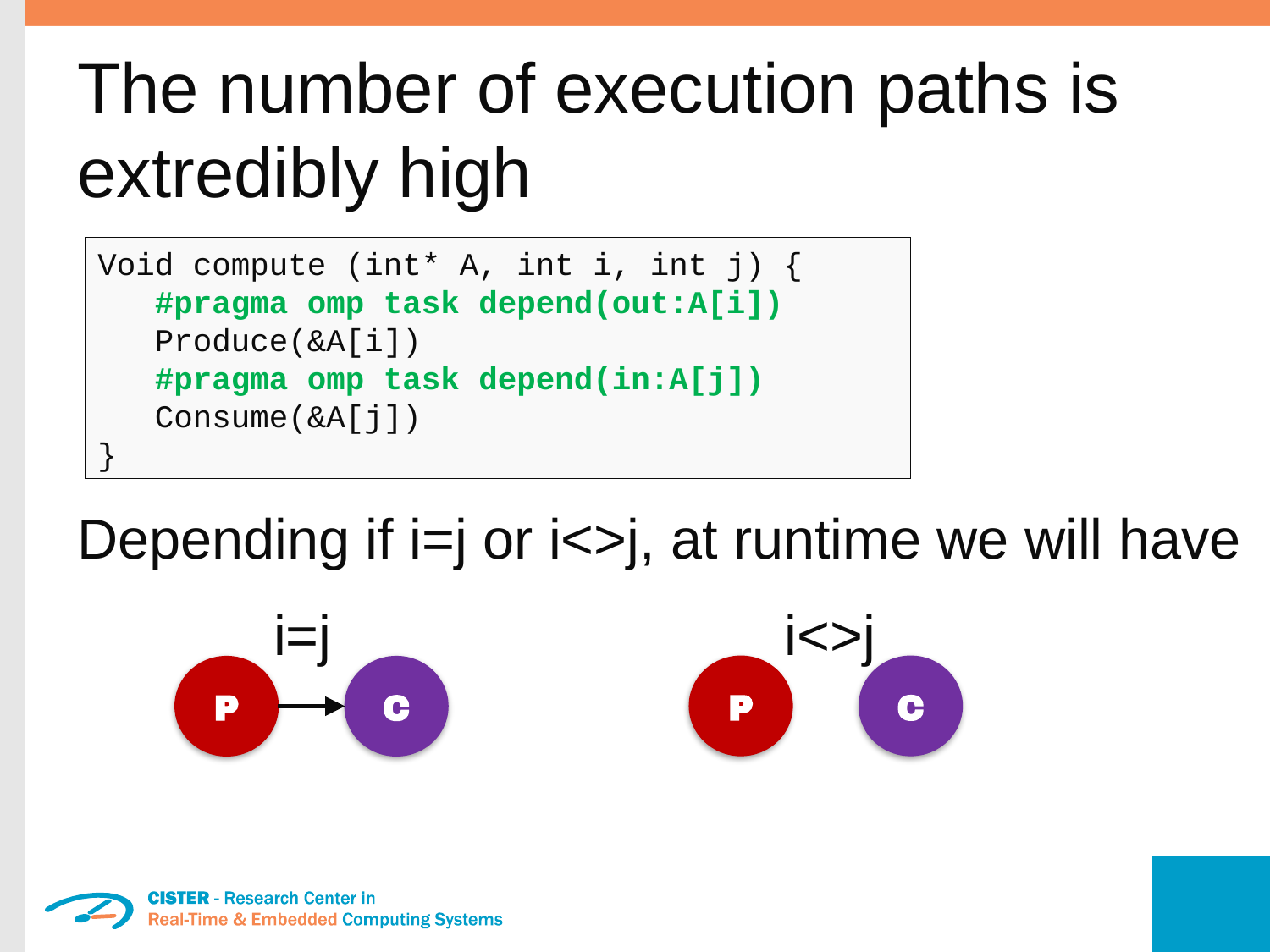

The number of execution paths is extredibly high
Void compute (int* A, int i, int j) {
   #pragma omp task depend(out:A[i])
   Produce(&A[i])
   #pragma omp task depend(in:A[j])
   Consume(&A[j])
}
Depending if i=j or i<>j, at runtime we will have
i=j
i<>j
P
C
P
C